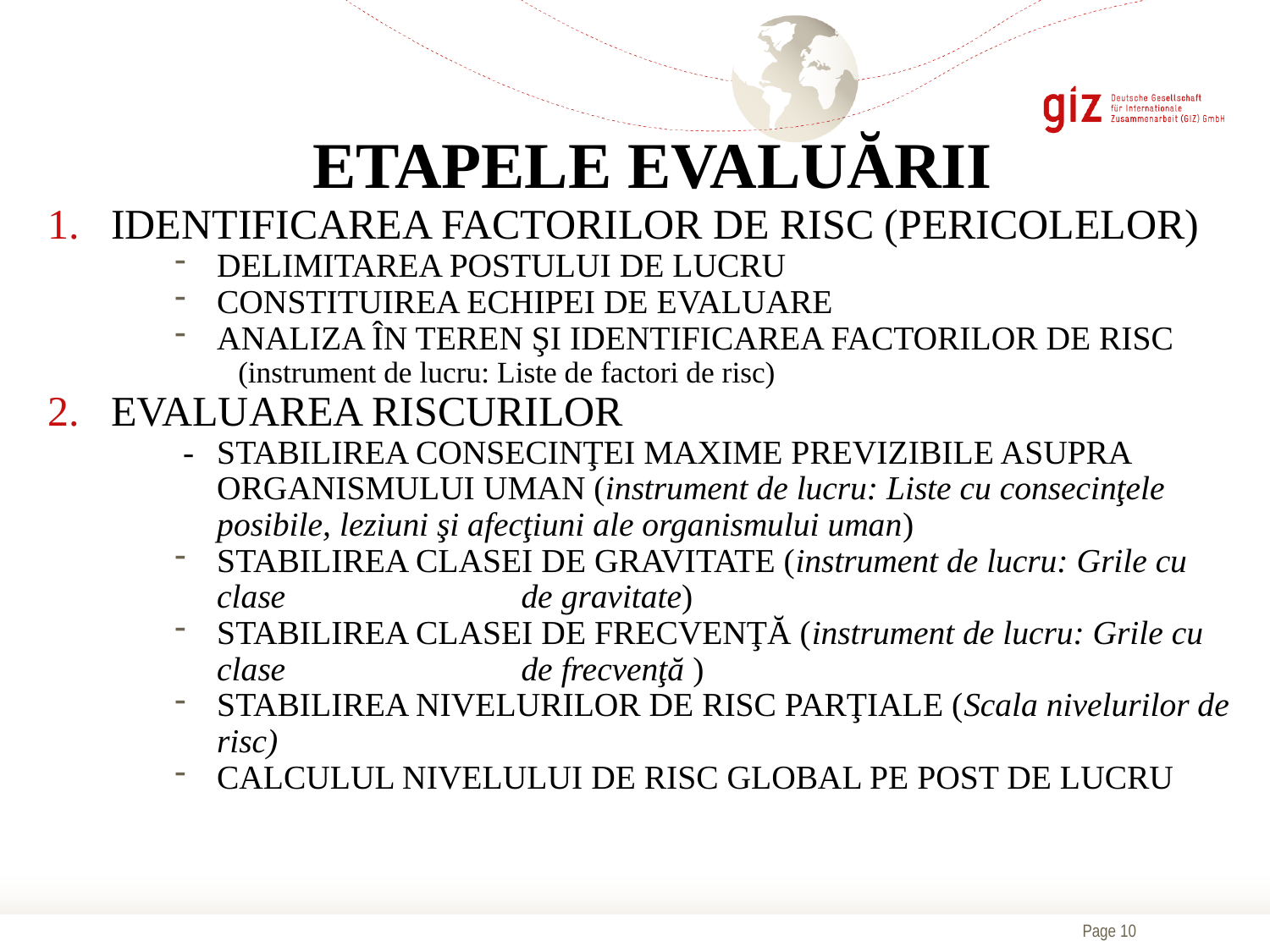

ETAPELE EVALUĂRII
IDENTIFICAREA FACTORILOR DE RISC (PERICOLELOR)
DELIMITAREA POSTULUI DE LUCRU
CONSTITUIREA ECHIPEI DE EVALUARE
ANALIZA ÎN TEREN ŞI IDENTIFICAREA FACTORILOR DE RISC
(instrument de lucru: Liste de factori de risc)
EVALUAREA RISCURILOR
 - 	STABILIREA CONSECINŢEI MAXIME PREVIZIBILE ASUPRA ORGANISMULUI UMAN (instrument de lucru: Liste cu consecinţele posibile, leziuni şi afecţiuni ale organismului uman)
STABILIREA CLASEI DE GRAVITATE (instrument de lucru: Grile cu clase 	de gravitate)
STABILIREA CLASEI DE FRECVENŢĂ (instrument de lucru: Grile cu clase 	de frecvenţă )
STABILIREA NIVELURILOR DE RISC PARŢIALE (Scala nivelurilor de risc)
CALCULUL NIVELULUI DE RISC GLOBAL PE POST DE LUCRU